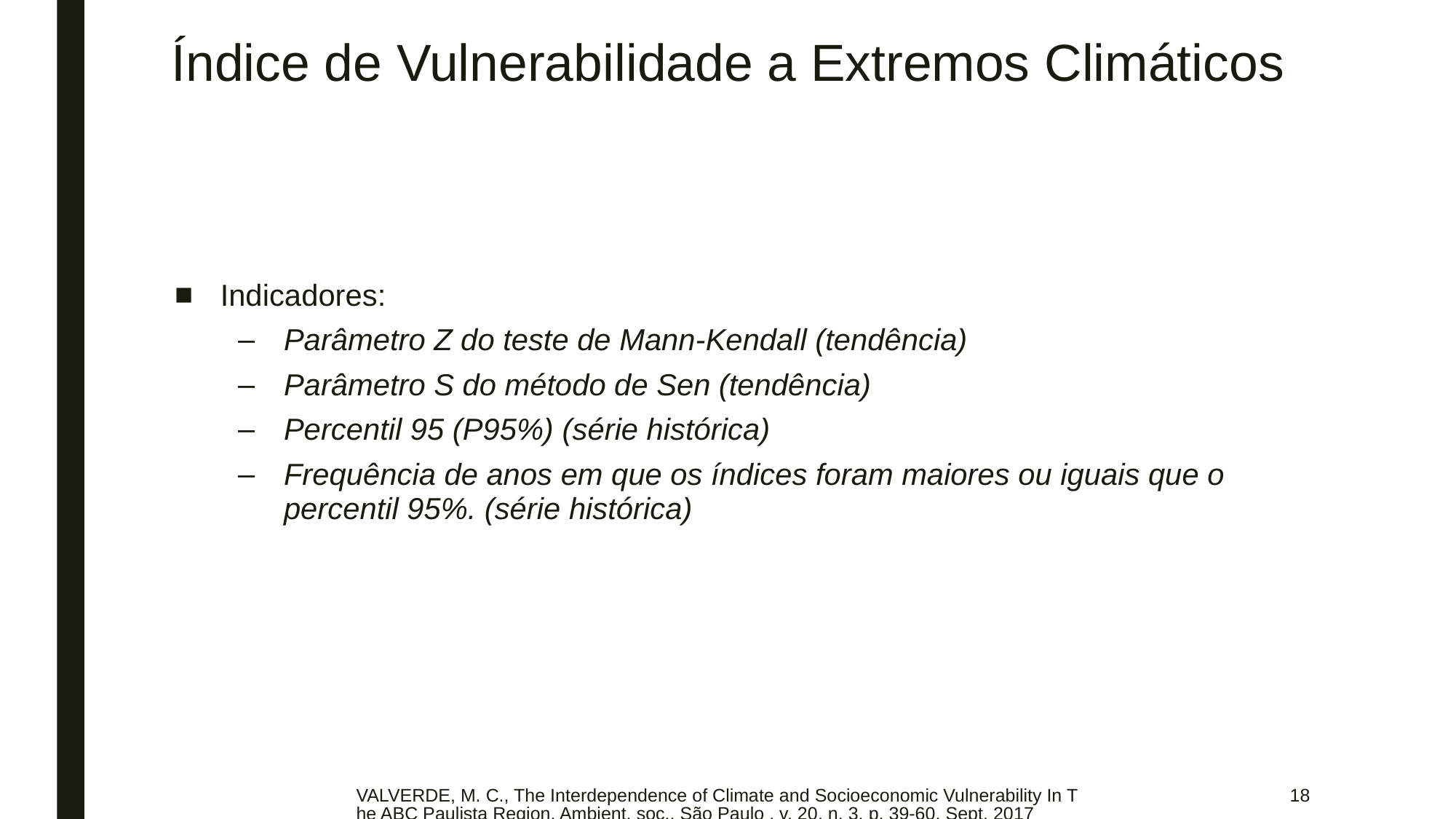

# Índice de Vulnerabilidade a Extremos Climáticos
Indicadores:
Parâmetro Z do teste de Mann-Kendall (tendência)
Parâmetro S do método de Sen (tendência)
Percentil 95 (P95%) (série histórica)
Frequência de anos em que os índices foram maiores ou iguais que o percentil 95%. (série histórica)
VALVERDE, M. C., The Interdependence of Climate and Socioeconomic Vulnerability In The ABC Paulista Region. Ambient. soc., São Paulo , v. 20, n. 3, p. 39-60, Sept. 2017
18